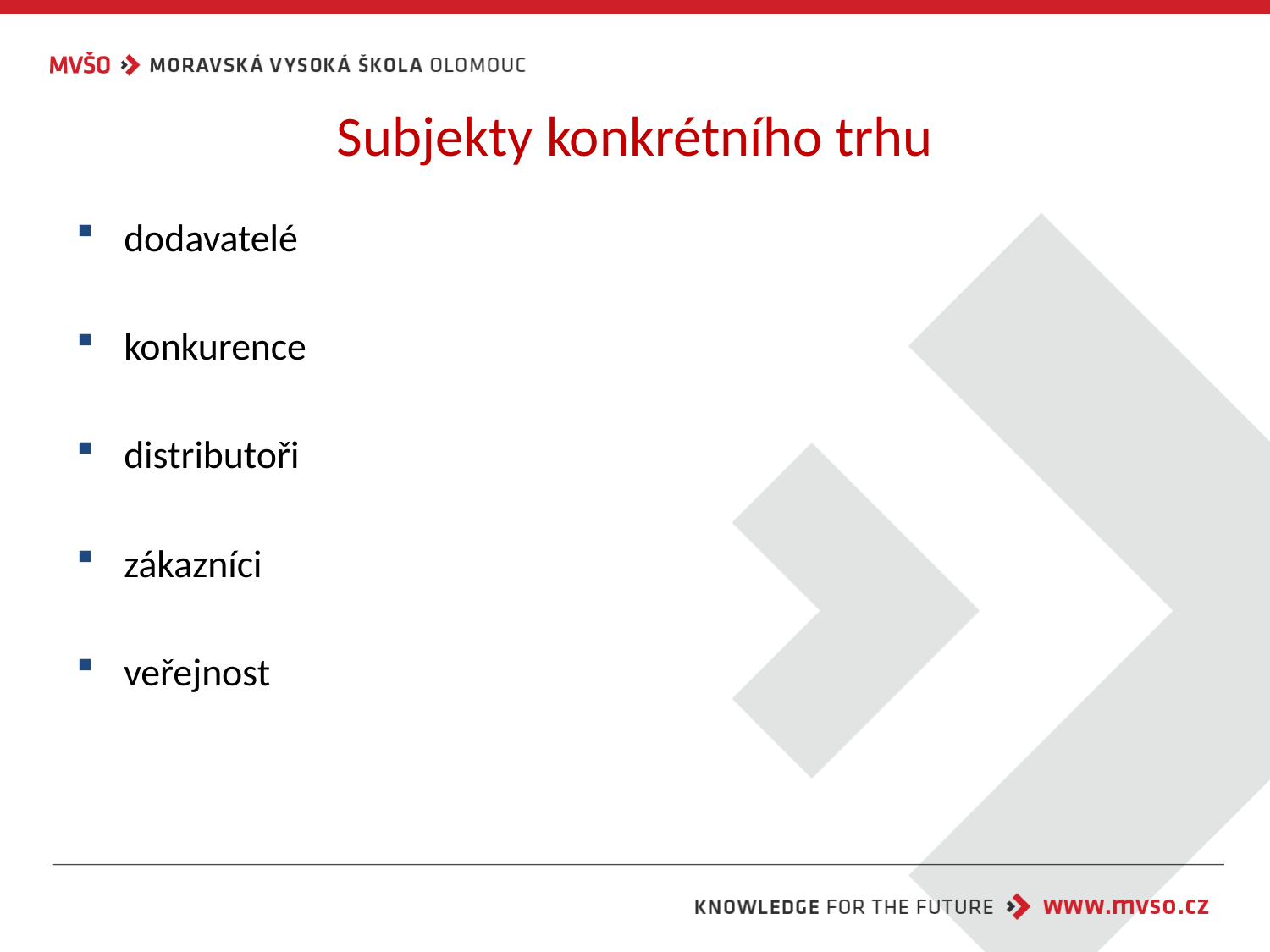

# Subjekty konkrétního trhu
dodavatelé

konkurence

distributoři

zákazníci

veřejnost